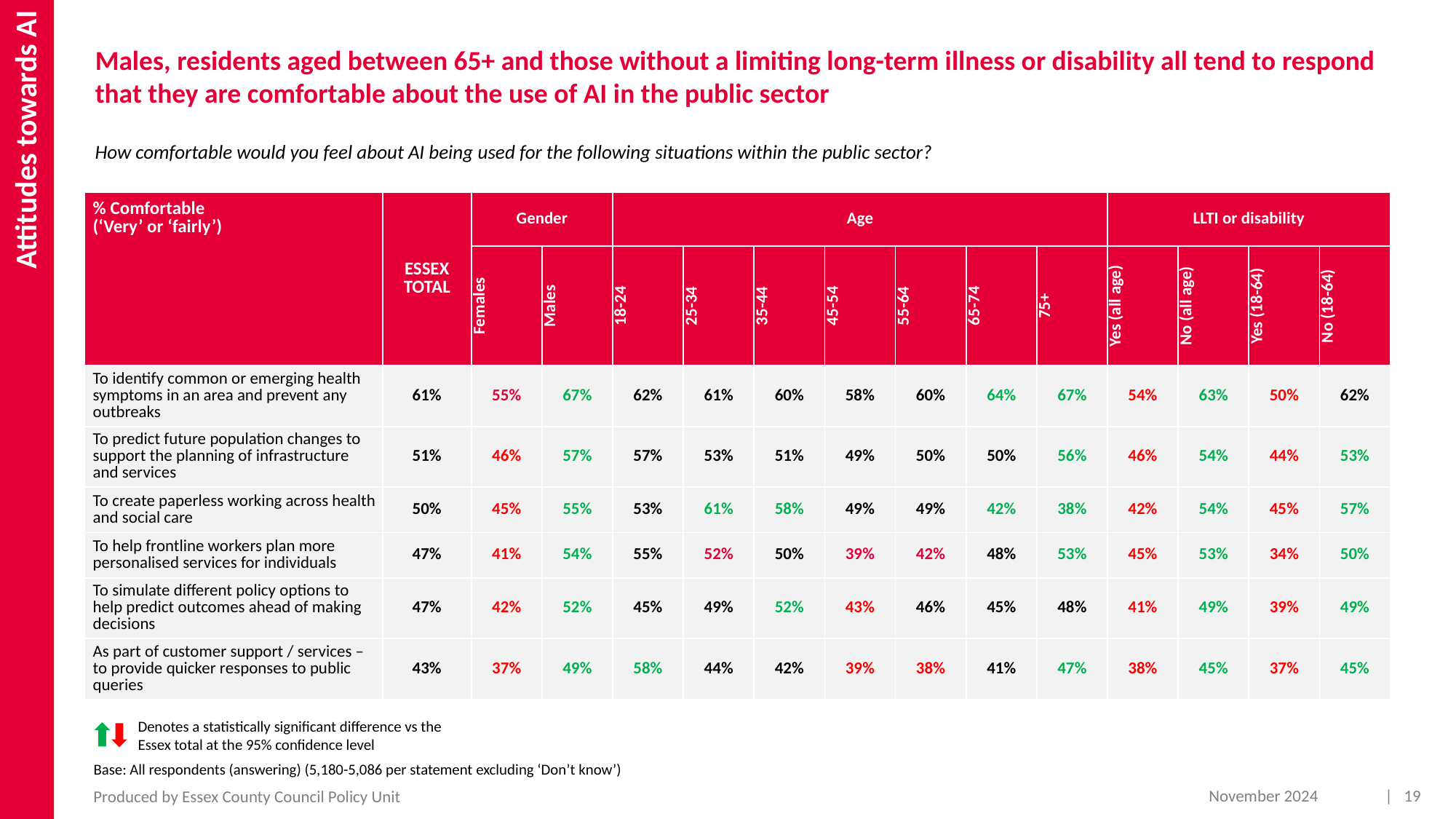

Attitudes towards AI
Males, residents aged between 65+ and those without a limiting long-term illness or disability all tend to respond that they are comfortable about the use of AI in the public sector
How comfortable would you feel about AI being used for the following situations within the public sector?
| % Comfortable (‘Very’ or ‘fairly’) | ESSEX TOTAL | Gender |  | Age |  |  |  |  |  |  | LLTI or disability |  |  |  |
| --- | --- | --- | --- | --- | --- | --- | --- | --- | --- | --- | --- | --- | --- | --- |
| % Agree (‘strongly’ or ‘slightly’) | ESSEX TOTAL | Females | Males | 18-24 | 25-34 | 35-44 | 45-54 | 55-64 | 65-74 | 75+ | Yes (all age) | No (all age) | Yes (18-64) | No (18-64) |
| To identify common or emerging health symptoms in an area and prevent any outbreaks | 61% | 55% | 67% | 62% | 61% | 60% | 58% | 60% | 64% | 67% | 54% | 63% | 50% | 62% |
| To predict future population changes to support the planning of infrastructure and services | 51% | 46% | 57% | 57% | 53% | 51% | 49% | 50% | 50% | 56% | 46% | 54% | 44% | 53% |
| To create paperless working across health and social care | 50% | 45% | 55% | 53% | 61% | 58% | 49% | 49% | 42% | 38% | 42% | 54% | 45% | 57% |
| To help frontline workers plan more personalised services for individuals | 47% | 41% | 54% | 55% | 52% | 50% | 39% | 42% | 48% | 53% | 45% | 53% | 34% | 50% |
| To simulate different policy options to help predict outcomes ahead of making decisions | 47% | 42% | 52% | 45% | 49% | 52% | 43% | 46% | 45% | 48% | 41% | 49% | 39% | 49% |
| As part of customer support / services – to provide quicker responses to public queries | 43% | 37% | 49% | 58% | 44% | 42% | 39% | 38% | 41% | 47% | 38% | 45% | 37% | 45% |
Denotes a statistically significant difference vs the Essex total at the 95% confidence level

Base: All respondents (answering) (5,180-5,086 per statement excluding ‘Don’t know’)
November 2024
|   19
Produced by Essex County Council Policy Unit